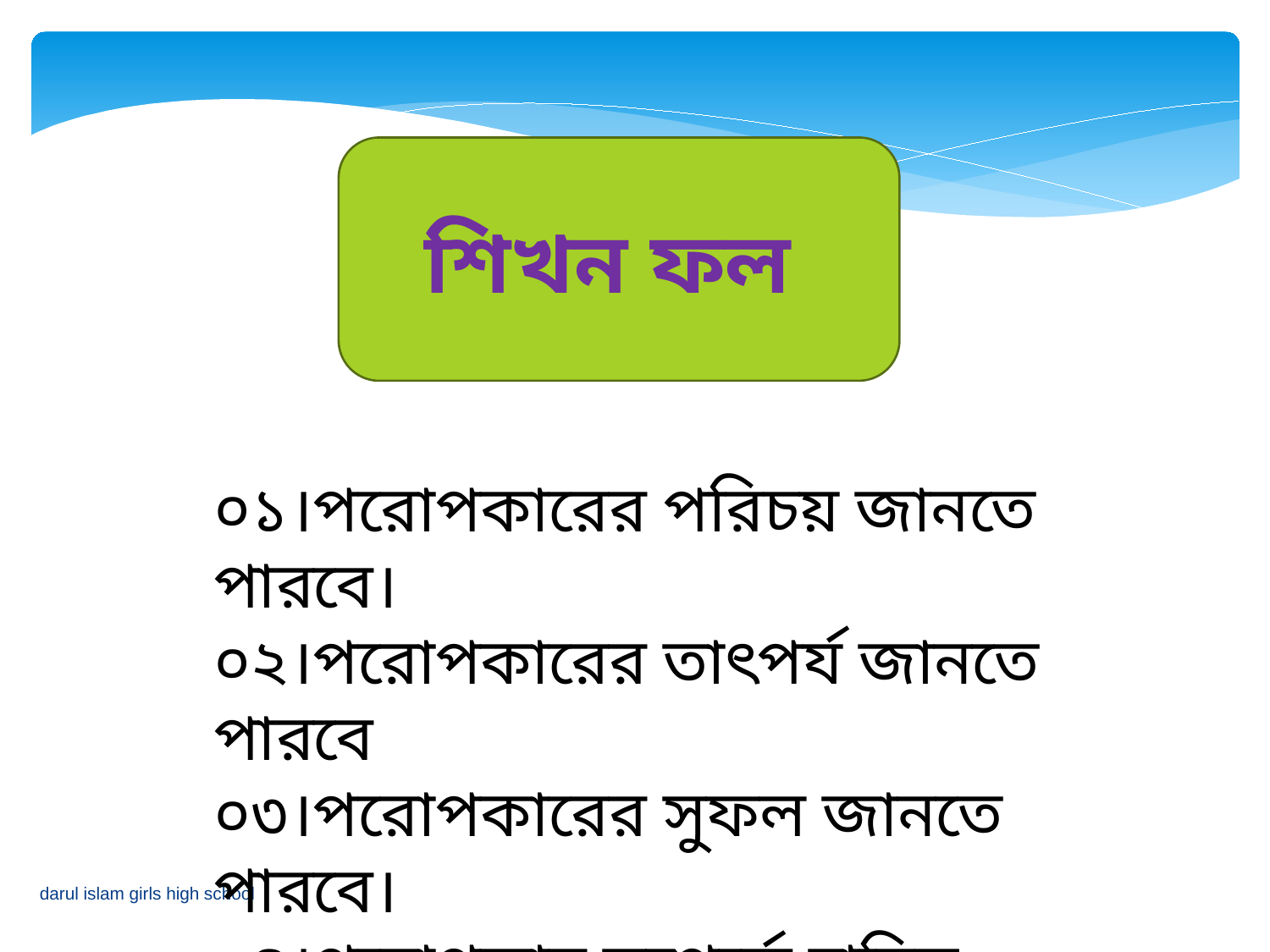

শিখন ফল
০১।পরোপকারের পরিচয় জানতে পারবে।
০২।পরোপকারের তাৎপর্য জানতে পারবে
০৩।পরোপকারের সুফল জানতে পারবে।
০৪।পরোপকার সম্পর্কে হাদিস জানতে পারবে।
darul islam girls high school